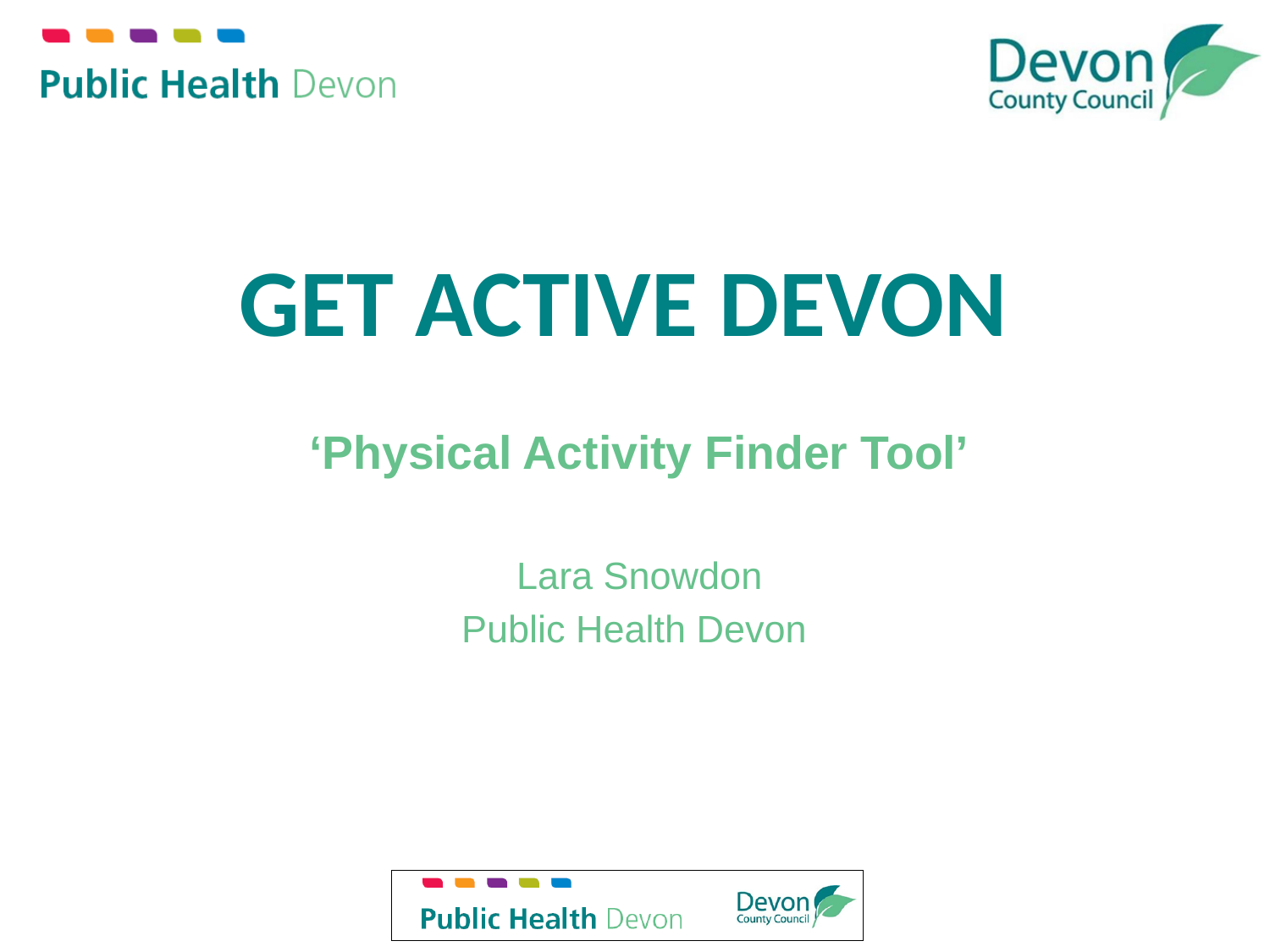

# GET ACTIVE DEVON
‘Physical Activity Finder Tool’

Lara Snowdon
Public Health Devon